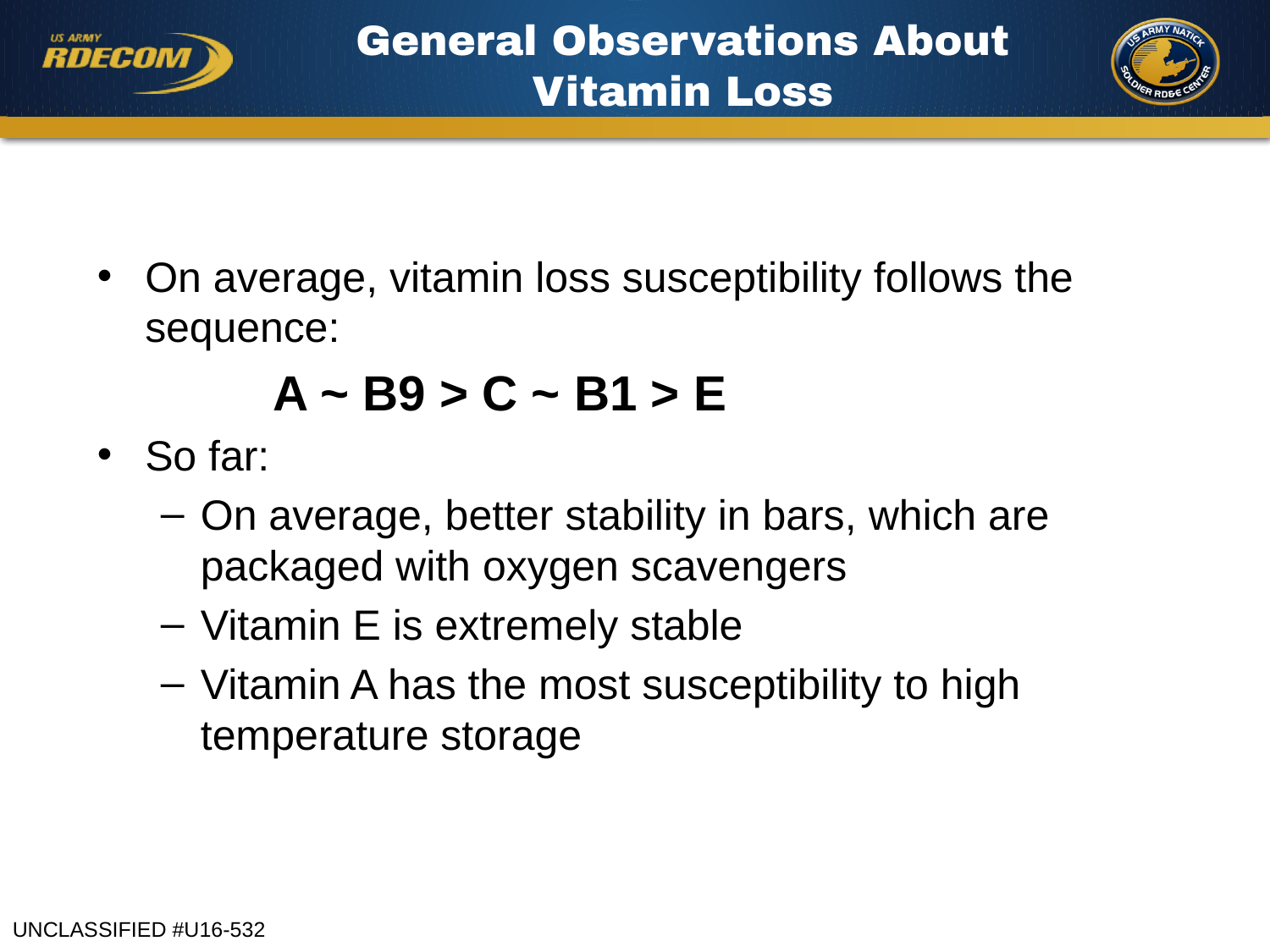

#
General Observations About Vitamin Loss

On average, vitamin loss susceptibility follows the sequence:
	     A ~ B9 > C ~ B1 > E
So far:
On average, better stability in bars, which are packaged with oxygen scavengers
Vitamin E is extremely stable
Vitamin A has the most susceptibility to high temperature storage

UNCLASSIFIED #U16-532